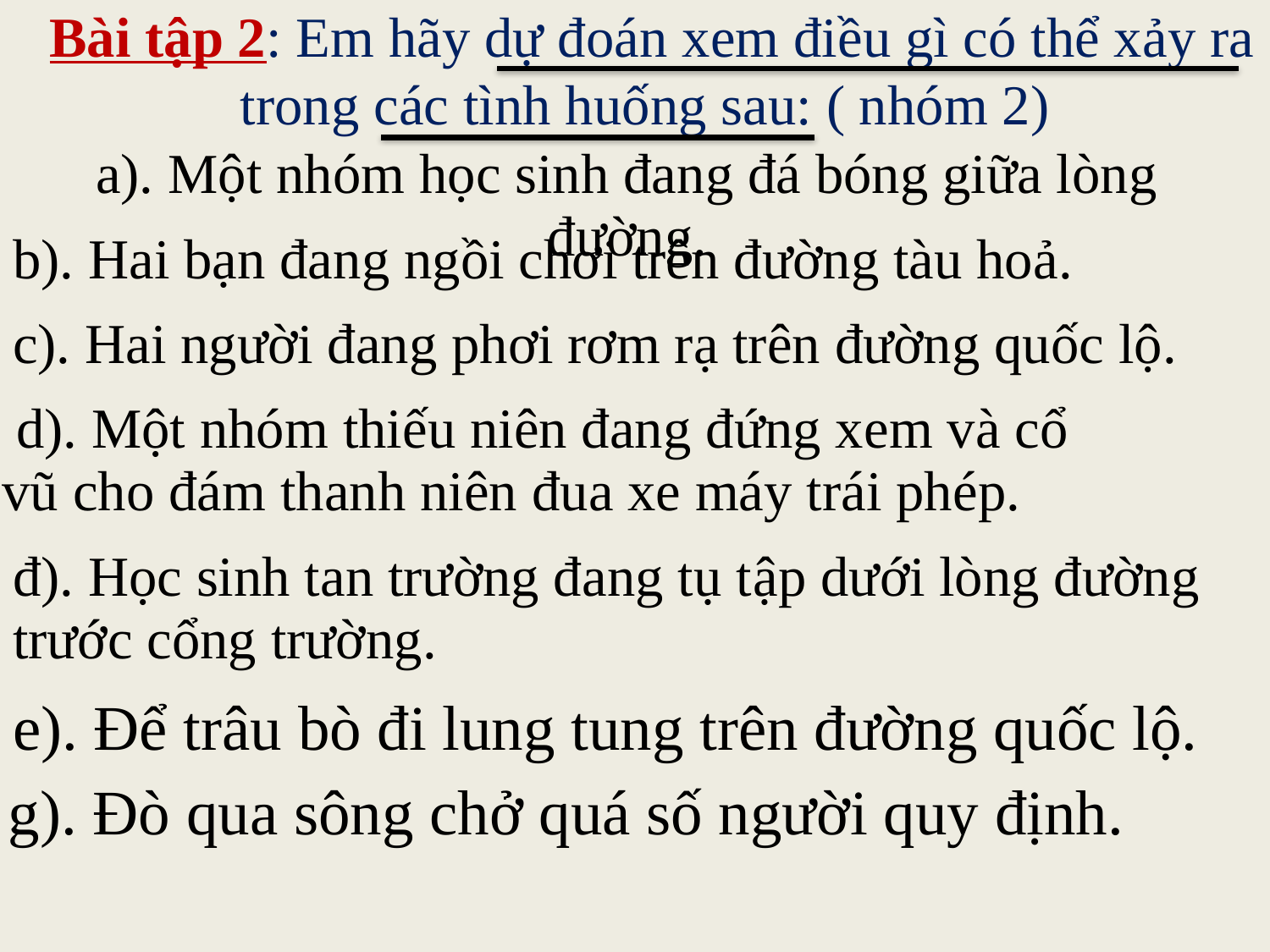

Bài tập 2: Em hãy dự đoán xem điều gì có thể xảy ra trong các tình huống sau: ( nhóm 2)
| a). Một nhóm học sinh đang đá bóng giữa lòng đường. |
| --- |
| b). Hai bạn đang ngồi chơi trên đường tàu hoả. |
| --- |
| c). Hai người đang phơi rơm rạ trên đường quốc lộ. |
| --- |
| d). Một nhóm thiếu niên đang đứng xem và cổ vũ cho đám thanh niên đua xe máy trái phép. |
| --- |
| đ). Học sinh tan trường đang tụ tập dưới lòng đường trước cổng trường. |
| --- |
| e). Để trâu bò đi lung tung trên đường quốc lộ. |
| --- |
| g). Đò qua sông chở quá số người quy định. |
| --- |